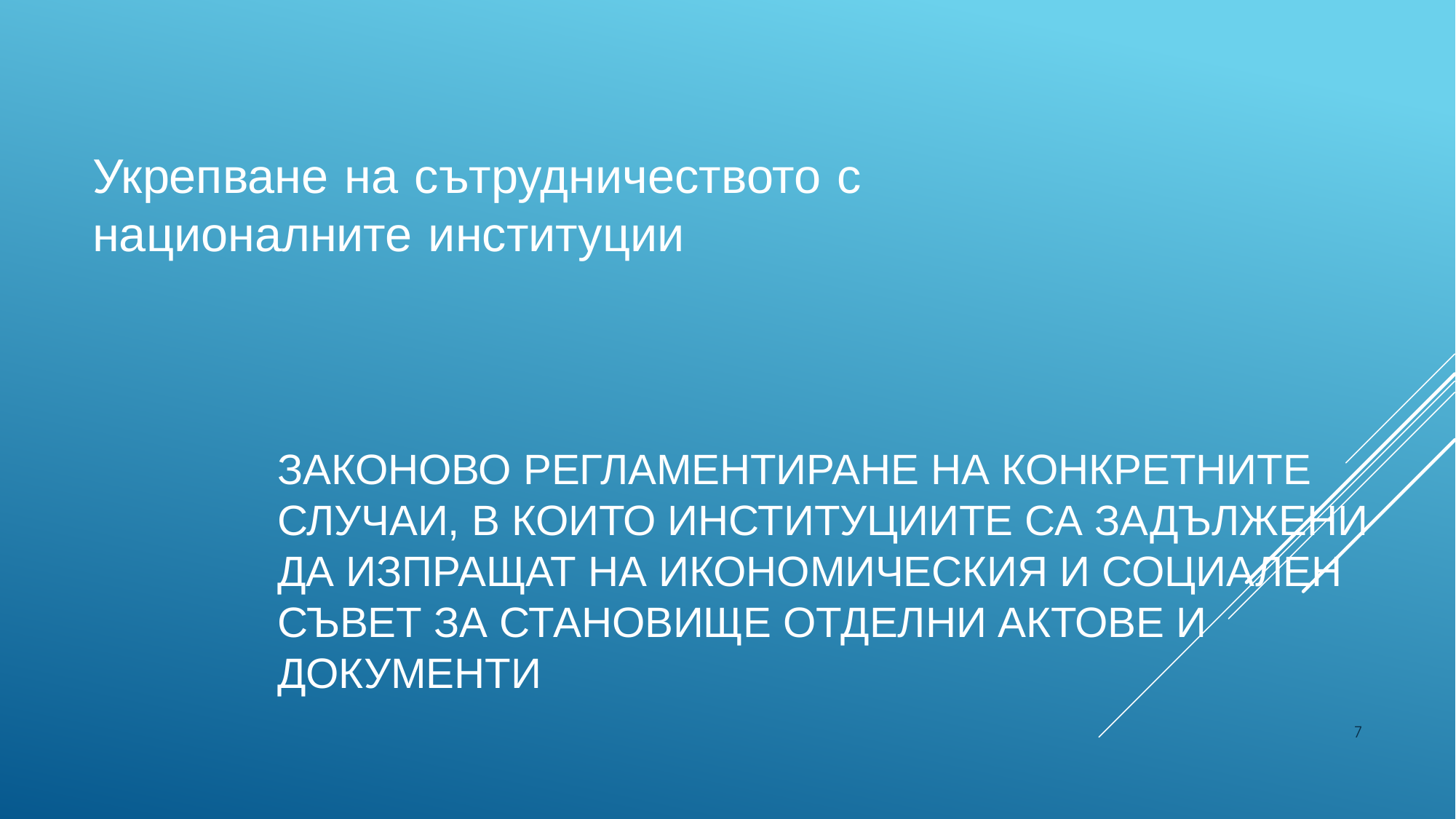

# Укрепване на сътрудничеството с националните институции
Законово регламентиране на конкретните случаи, в които институциите са задължени да изпращат на Икономическия и социален съвет за становище отделни актове и документи
7